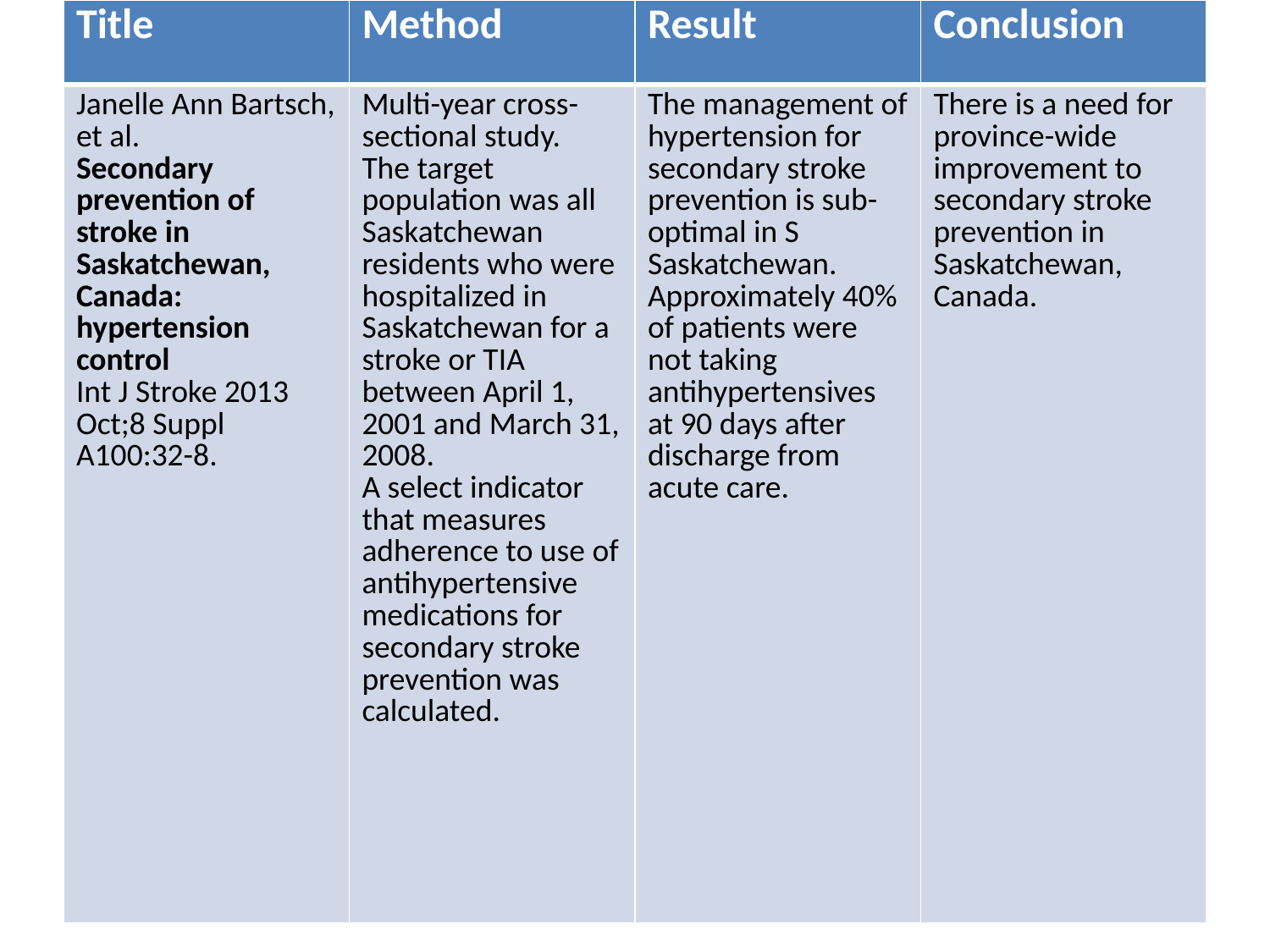

| Title | Method | Result | Conclusion |
| --- | --- | --- | --- |
| Janelle Ann Bartsch, et al. Secondary prevention of stroke in Saskatchewan, Canada: hypertension control Int J Stroke 2013 Oct;8 Suppl A100:32-8. | Multi-year cross-sectional study. The target population was all Saskatchewan residents who were hospitalized in Saskatchewan for a stroke or TIA between April 1, 2001 and March 31, 2008. A select indicator that measures adherence to use of antihypertensive medications for secondary stroke prevention was calculated. | The management of hypertension for secondary stroke prevention is sub-optimal in S Saskatchewan.  Approximately 40% of patients were not taking antihypertensives at 90 days after discharge from acute care. | There is a need for province-wide improvement to secondary stroke prevention in Saskatchewan, Canada. |
#